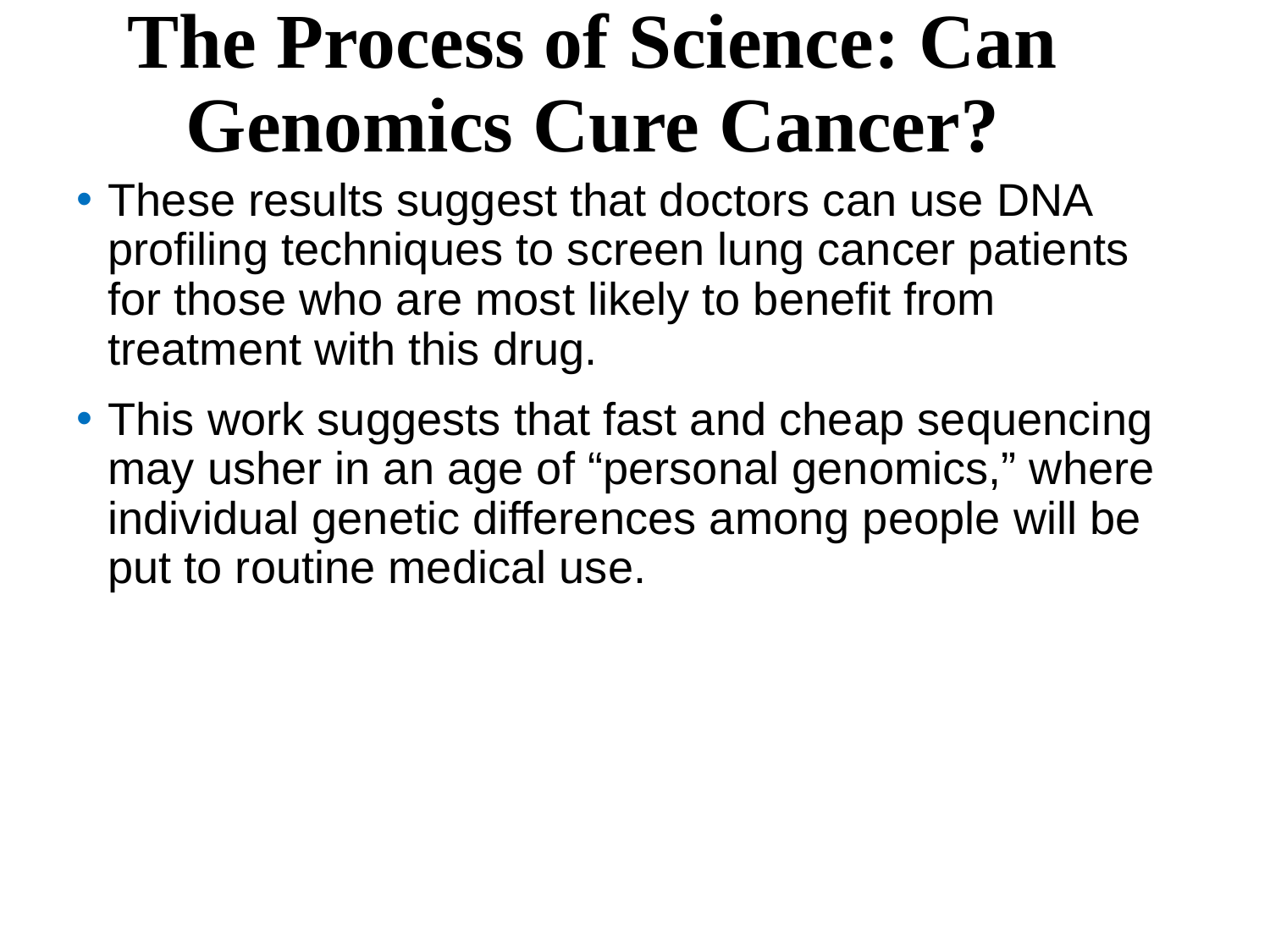

The Process of Science: Can Genomics Cure Cancer?
These results suggest that doctors can use DNA profiling techniques to screen lung cancer patients for those who are most likely to benefit from treatment with this drug.
This work suggests that fast and cheap sequencing may usher in an age of “personal genomics,” where individual genetic differences among people will be put to routine medical use.